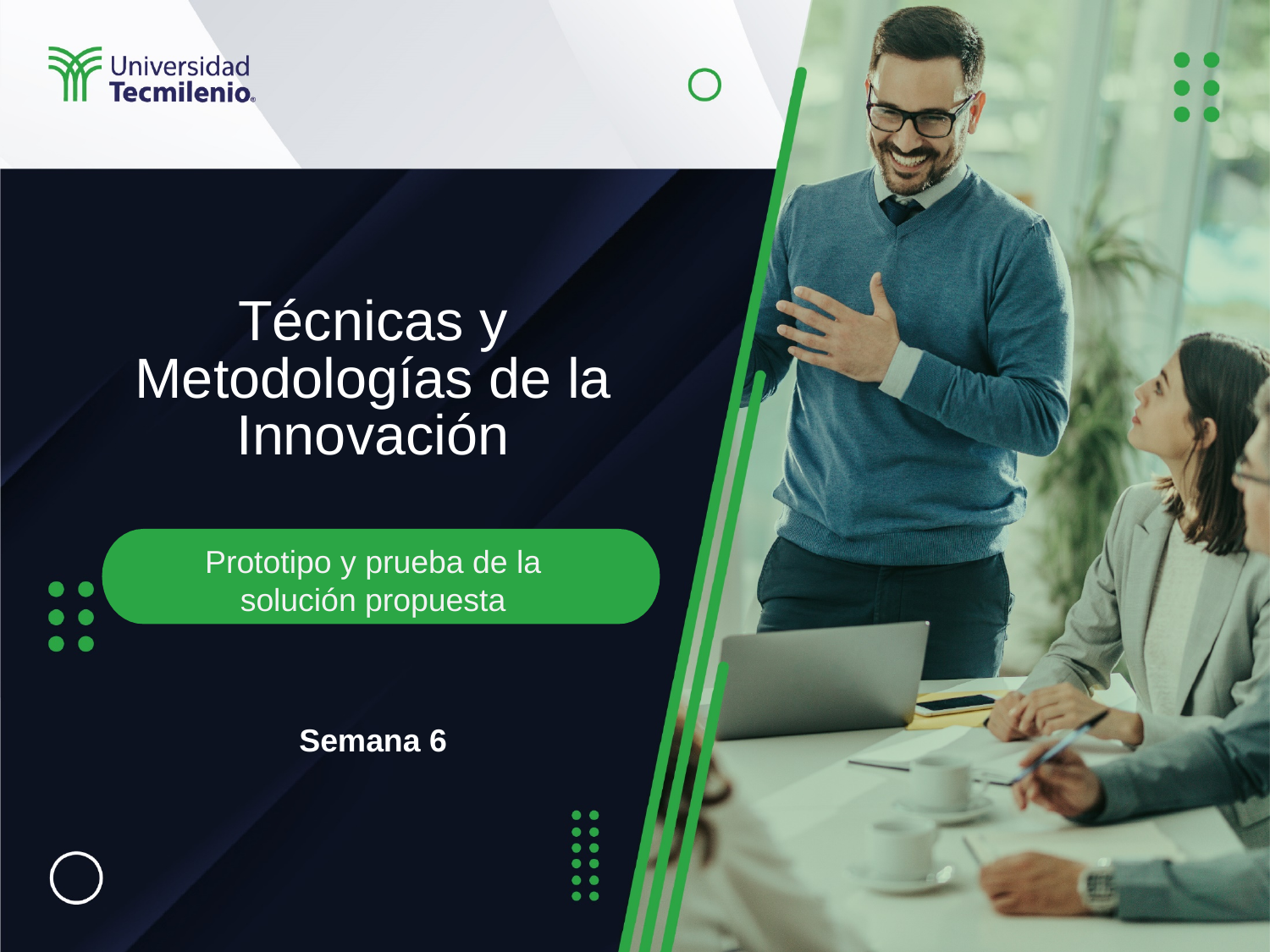

Técnicas y Metodologías de la Innovación
Semana 6

Prototipo y prueba de la solución propuesta